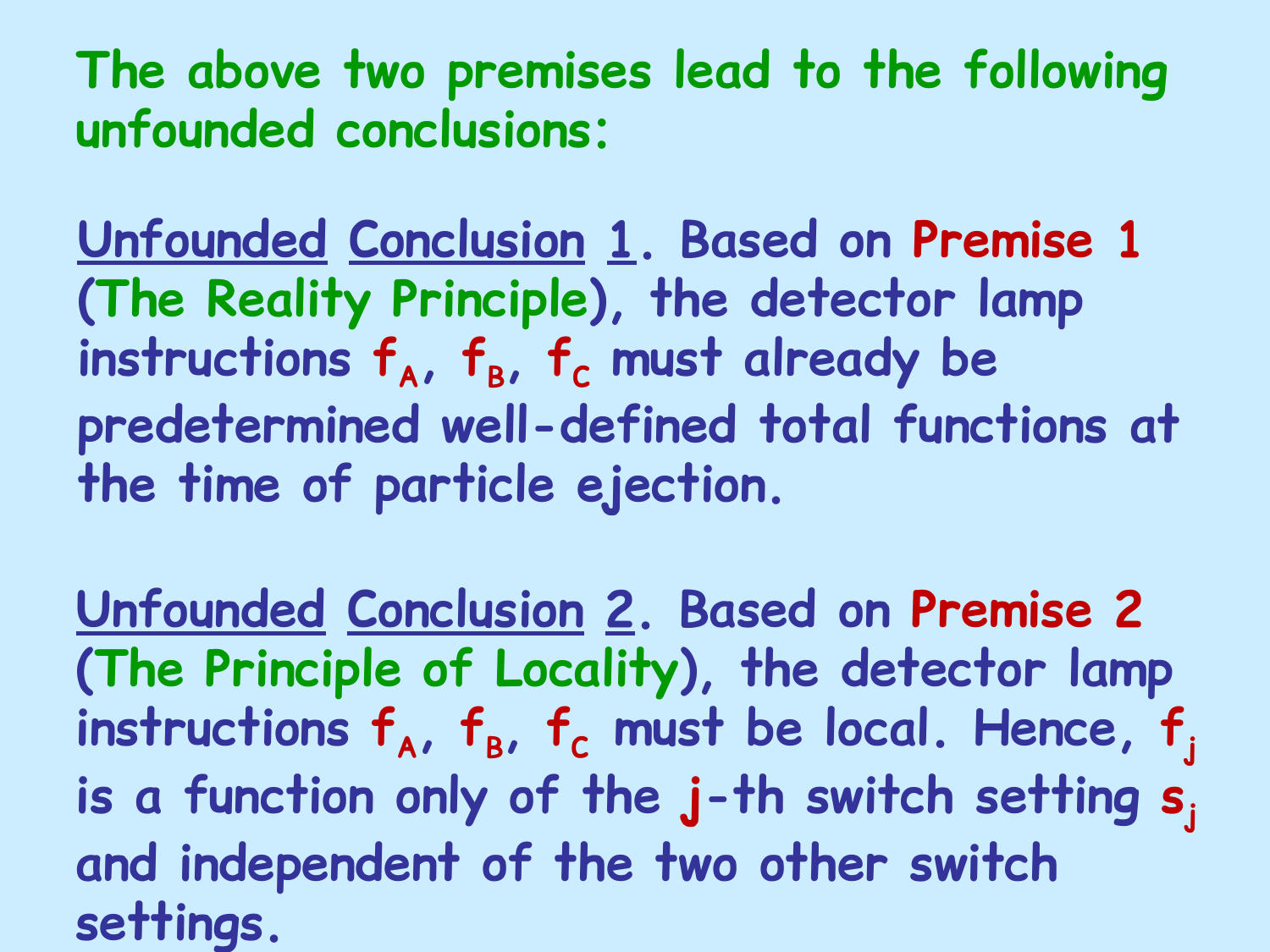

The above two premises lead to the following unfounded conclusions:
Unfounded Conclusion 1. Based on Premise 1 (The Reality Principle), the detector lamp instructions fA, fB, fC must already be predetermined well-defined total functions at the time of particle ejection.
Unfounded Conclusion 2. Based on Premise 2 (The Principle of Locality), the detector lamp instructions fA, fB, fC  must be local. Hence, fj is a function only of the j-th switch setting sj and independent of the two other switch settings.